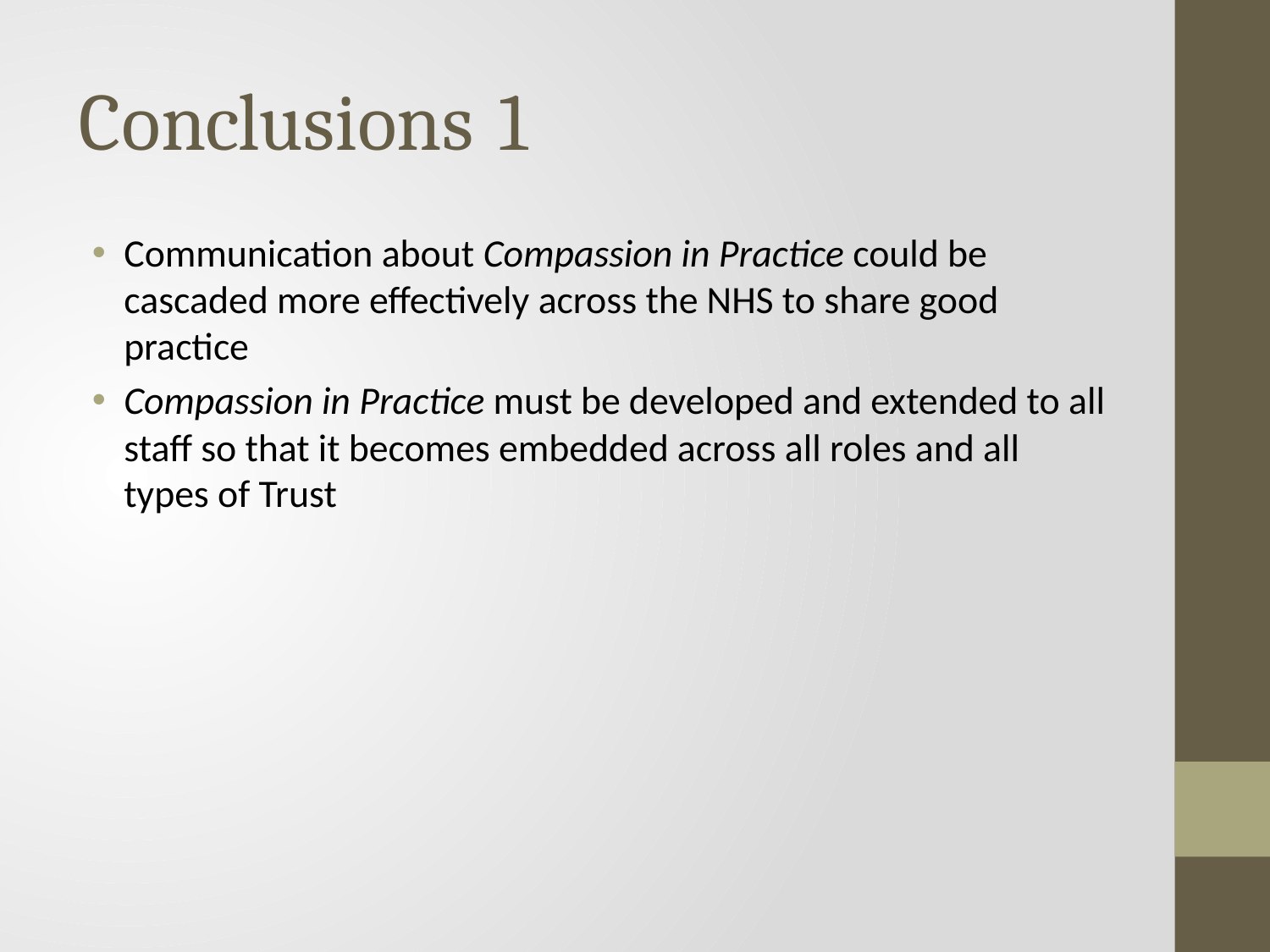

# Conclusions 1
Communication about Compassion in Practice could be cascaded more effectively across the NHS to share good practice
Compassion in Practice must be developed and extended to all staff so that it becomes embedded across all roles and all types of Trust